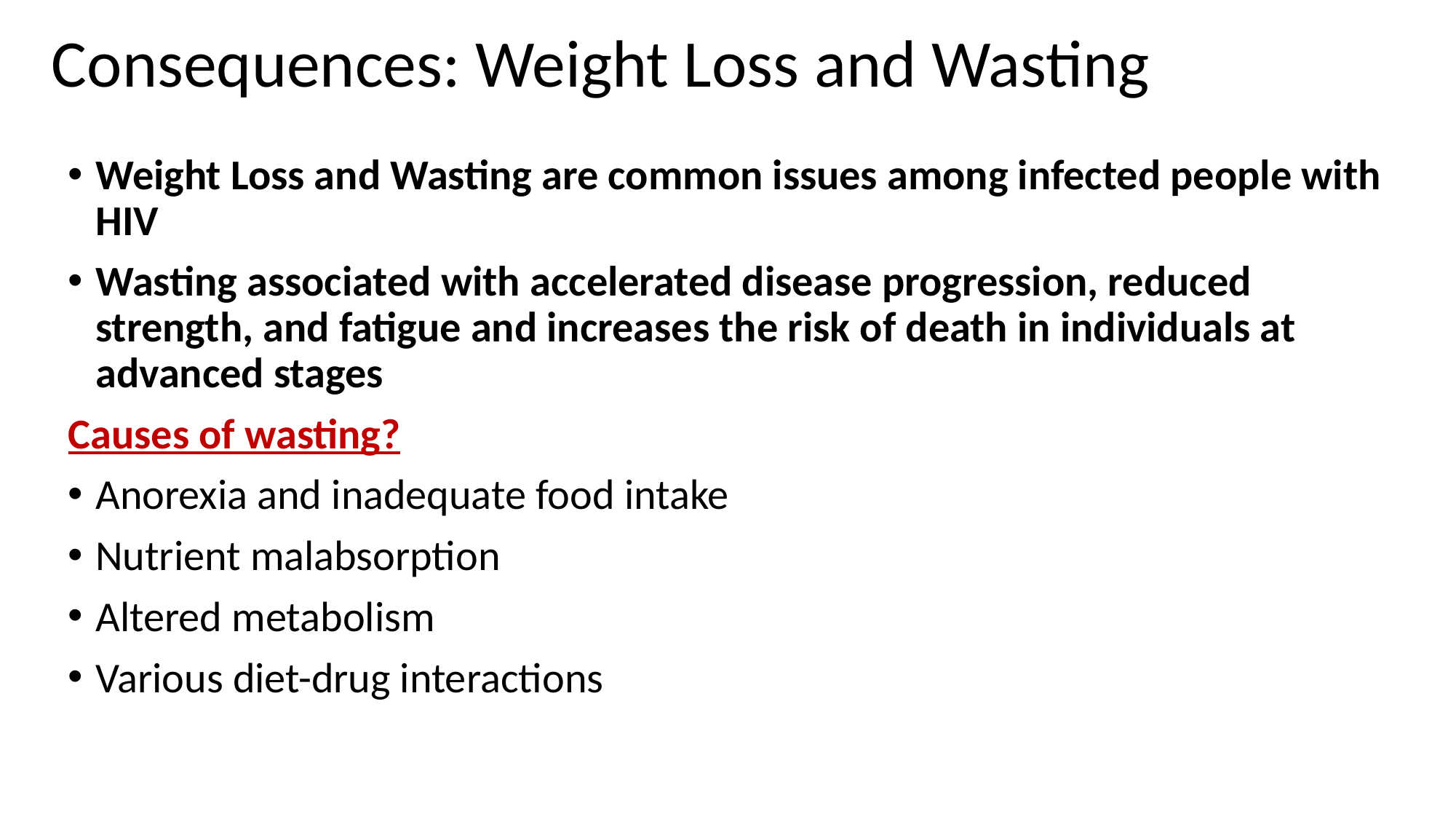

# Consequences: Weight Loss and Wasting
Weight Loss and Wasting are common issues among infected people with HIV
Wasting associated with accelerated disease progression, reduced strength, and fatigue and increases the risk of death in individuals at advanced stages
Causes of wasting?
Anorexia and inadequate food intake
Nutrient malabsorption
Altered metabolism
Various diet-drug interactions